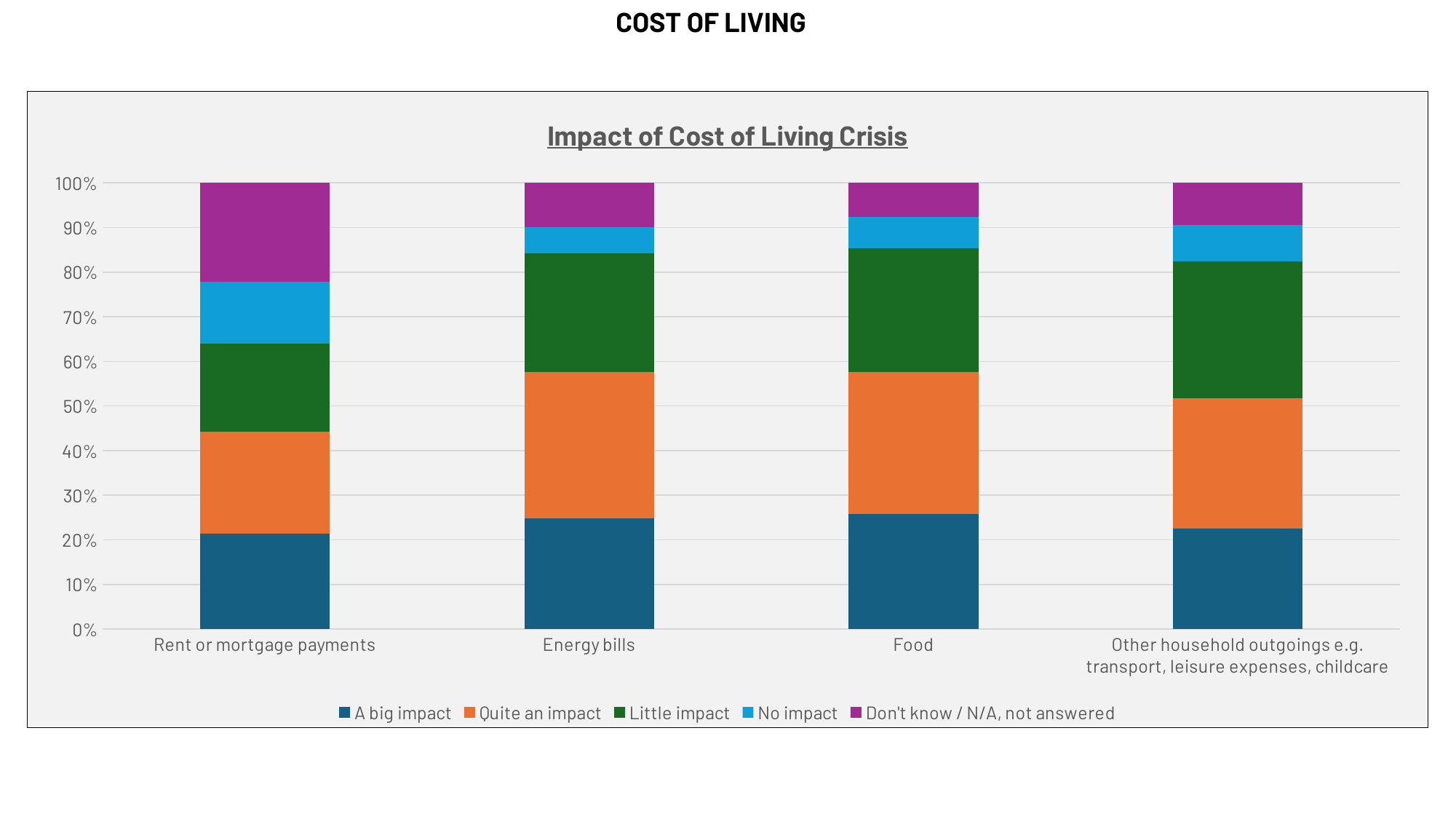

COST OF LIVING

### Chart: Impact of Cost of Living Crisis

| Category | A big impact | Quite an impact | Little impact | No impact | Don't know / N/A, not answered |
|---|---|---|---|---|---|
| Rent or mortgage payments | 73.0 | 78.0 | 68.0 | 47.0 | 76.0 |
| Energy bills | 85.0 | 112.0 | 91.0 | 20.0 | 34.0 |
| Food | 88.0 | 109.0 | 95.0 | 24.0 | 26.0 |
| Other household outgoings e.g. transport, leisure expenses, childcare | 77.0 | 100.0 | 105.0 | 28.0 | 32.0 |